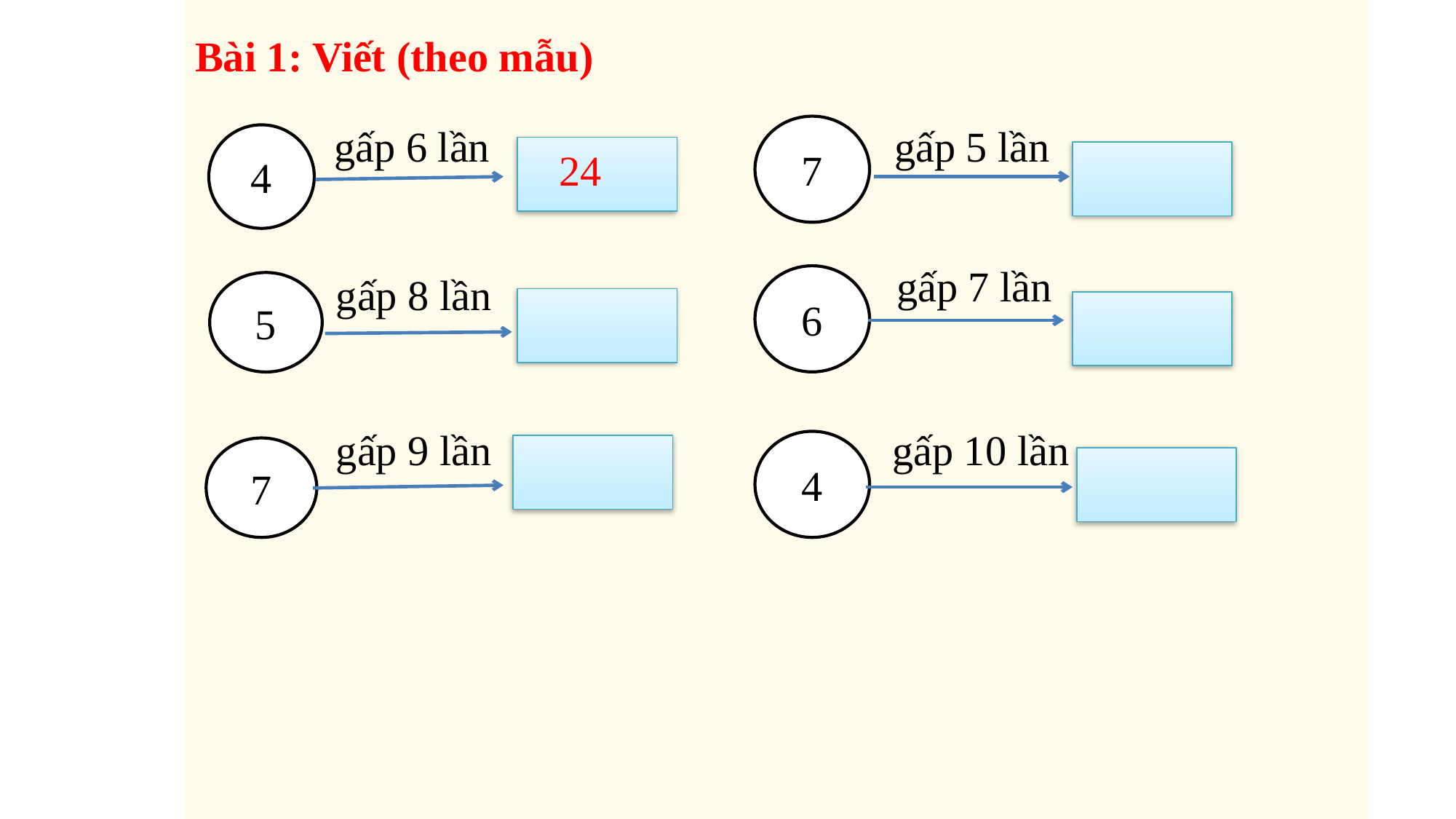

Bài 1: Viết (theo mẫu)
gấp 6 lần
gấp 5 lần
7
4

24

gấp 7 lần
gấp 8 lần
6
5

gấp 9 lần
gấp 10 lần
4

7